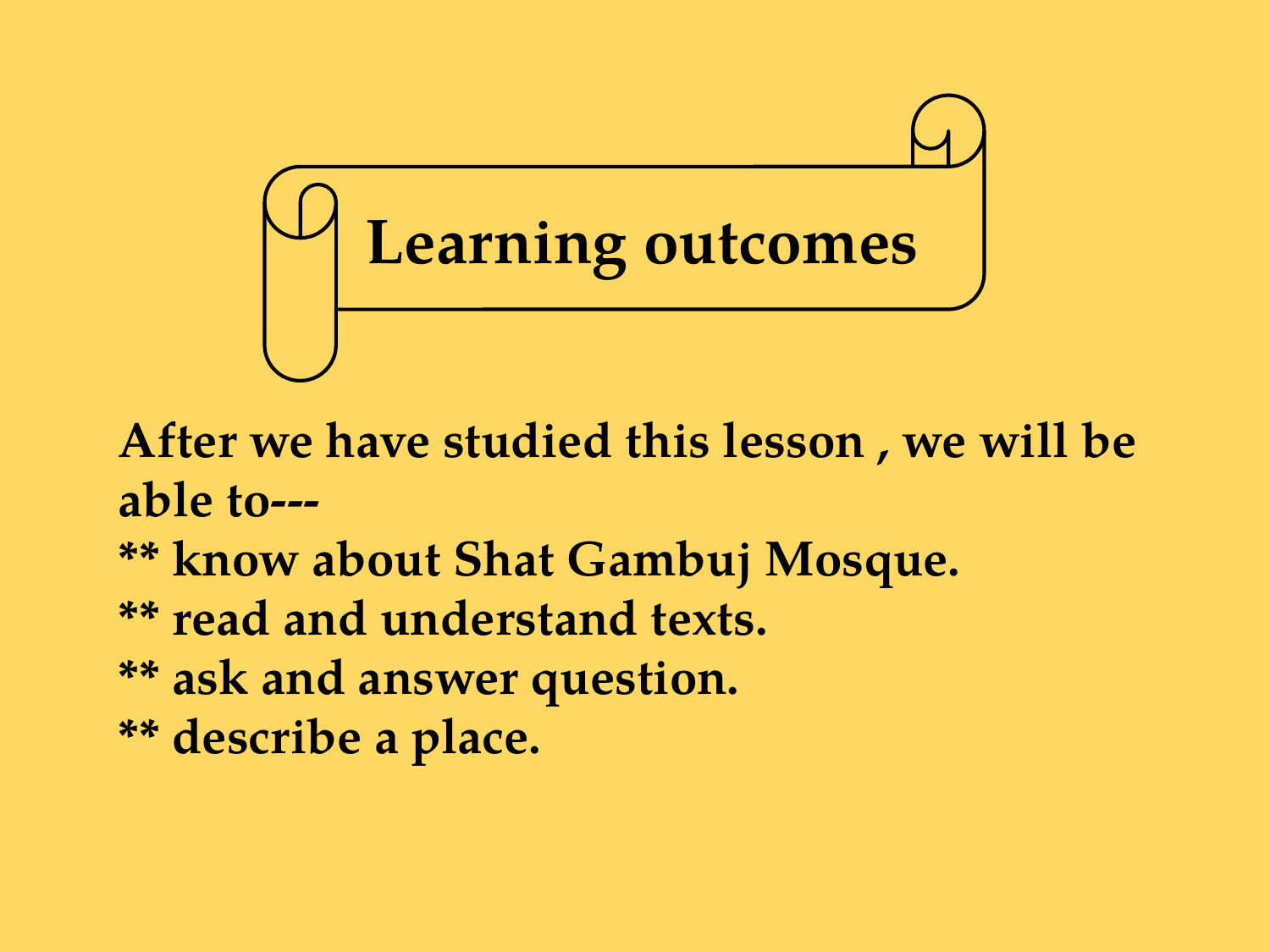

Learning outcomes
After we have studied this lesson , we will be able to---
** know about Shat Gambuj Mosque.
** read and understand texts.
** ask and answer question.
** describe a place.